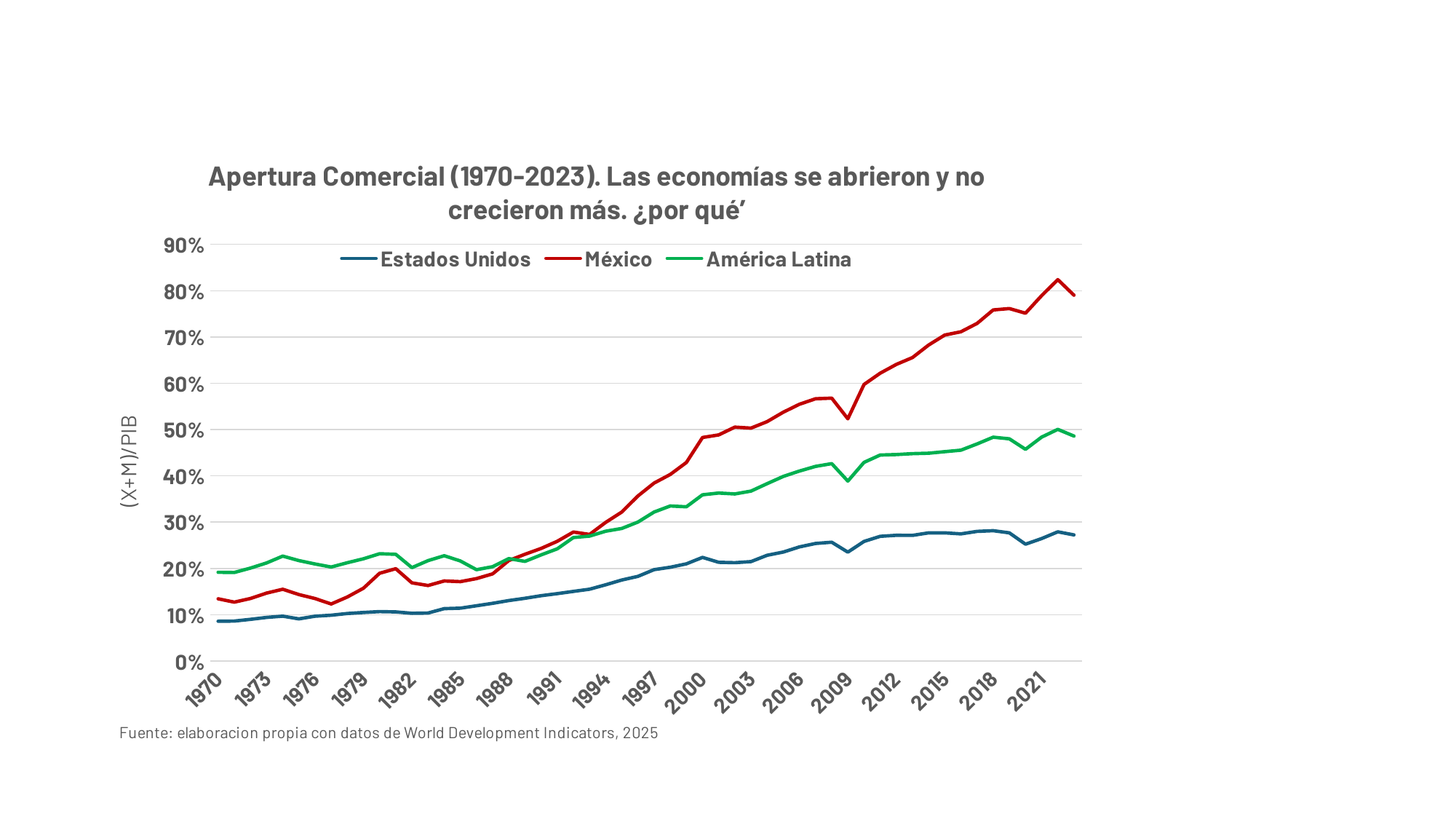

### Chart: Apertura Comercial (1970-2023). Las economías se abrieron y no crecieron más. ¿por qué’

| Category | Estados Unidos | México | América Latina |
|---|---|---|---|
| 1970 | 0.08599184482046027 | 0.13451515678272405 | 0.1917737275608979 |
| 1971 | 0.08640087177054107 | 0.1272709183005525 | 0.1912534024376457 |
| 1972 | 0.09012498968404803 | 0.13511203875281544 | 0.2007864349393156 |
| 1973 | 0.09428358488130097 | 0.14687244763264556 | 0.21187371063864344 |
| 1974 | 0.09696274697948344 | 0.1550966544907999 | 0.22662720628283278 |
| 1975 | 0.09115189256859575 | 0.14368641382778302 | 0.2169716614582809 |
| 1976 | 0.09685821945669659 | 0.13507498775186272 | 0.20967033722536993 |
| 1977 | 0.09903108492337952 | 0.12327335729603947 | 0.20312829350414557 |
| 1978 | 0.10275770328117727 | 0.13841330490520648 | 0.2123358530276477 |
| 1979 | 0.10494428034690444 | 0.15743851859862576 | 0.22088812887686401 |
| 1980 | 0.10679412438787748 | 0.18962005504696605 | 0.2317471750537493 |
| 1981 | 0.10612979556446055 | 0.19945475389616188 | 0.2305785540285047 |
| 1982 | 0.10320100838242714 | 0.16896329181229888 | 0.2017945487889048 |
| 1983 | 0.10376347229175792 | 0.16319529765413657 | 0.21695919682178982 |
| 1984 | 0.11319350859671852 | 0.17301438865322605 | 0.22746395274740916 |
| 1985 | 0.11428075072525196 | 0.1714952923695514 | 0.2161876414535033 |
| 1986 | 0.11948162354649142 | 0.17811762042811674 | 0.19735531857468297 |
| 1987 | 0.12472261299401641 | 0.18833546750778854 | 0.20383113486985463 |
| 1988 | 0.1306353859811245 | 0.2170725784787653 | 0.2213060969715086 |
| 1989 | 0.13562233912017124 | 0.2306447539728262 | 0.21521875868193172 |
| 1990 | 0.14112873463562103 | 0.24316016994917314 | 0.22922971397062006 |
| 1991 | 0.14564365563190065 | 0.2585684619693082 | 0.24234373400378387 |
| 1992 | 0.15049253570089763 | 0.2786618930528251 | 0.2667320780294181 |
| 1993 | 0.1552262417903954 | 0.27344199566133287 | 0.2698384939861582 |
| 1994 | 0.16478889103691613 | 0.2994466114097772 | 0.28040951737114733 |
| 1995 | 0.17505708007901463 | 0.321819233450517 | 0.28633893064790417 |
| 1996 | 0.18294166047876312 | 0.35655572881410597 | 0.30016003622643744 |
| 1997 | 0.19743374124394608 | 0.3844100209801097 | 0.32180313693885054 |
| 1998 | 0.20264349901272807 | 0.40294102470737136 | 0.3349314255990555 |
| 1999 | 0.20999907436310603 | 0.4287941492543082 | 0.3331350907653348 |
| 2000 | 0.2238523588017616 | 0.4828671313259026 | 0.3590337051545539 |
| 2001 | 0.2133117474225291 | 0.4884375180683202 | 0.3629149110321467 |
| 2002 | 0.21248288223586678 | 0.5052677490773948 | 0.3608895876700429 |
| 2003 | 0.21475834249007744 | 0.5031702349015807 | 0.36703316152884424 |
| 2004 | 0.22840472089050212 | 0.5171735047983946 | 0.38315277701243694 |
| 2005 | 0.23544289605625887 | 0.5375112281209738 | 0.39873607427219243 |
| 2006 | 0.24655689449429505 | 0.5547134214497845 | 0.410303248040317 |
| 2007 | 0.25397384322394734 | 0.5666030448058279 | 0.4204711909097571 |
| 2008 | 0.25667592090691 | 0.5678672826688339 | 0.42634732083623633 |
| 2009 | 0.235175905810991 | 0.52331780374339 | 0.38868209470364895 |
| 2010 | 0.25837364347533165 | 0.5973492260611255 | 0.4290948112504653 |
| 2011 | 0.26934570924786183 | 0.621685283799127 | 0.44494908417487206 |
| 2012 | 0.27164519606356285 | 0.6407116077695094 | 0.44596790156960087 |
| 2013 | 0.27143097065347377 | 0.6555354123367368 | 0.4479010108510259 |
| 2014 | 0.2768700044377268 | 0.6825581170231106 | 0.44886757091038626 |
| 2015 | 0.2768821393407681 | 0.7041297467626397 | 0.4521574248057728 |
| 2016 | 0.27469780560676893 | 0.7111870634988869 | 0.4554626055470226 |
| 2017 | 0.2800247759189567 | 0.7292298659155415 | 0.46901884816802575 |
| 2018 | 0.28150759370235134 | 0.7583757976719274 | 0.48359116646779976 |
| 2019 | 0.27686749111470416 | 0.761388379610346 | 0.48000365668868905 |
| 2020 | 0.2524119421335959 | 0.7513489044170716 | 0.45730255761370664 |
| 2021 | 0.264559659948365 | 0.7892521999145403 | 0.4837176242829692 |
| 2022 | 0.2791077857894169 | 0.8238689772054439 | 0.5004557424404945 |
| 2023 | 0.27245291165501817 | 0.7901997973387779 | 0.4859406188615369 |